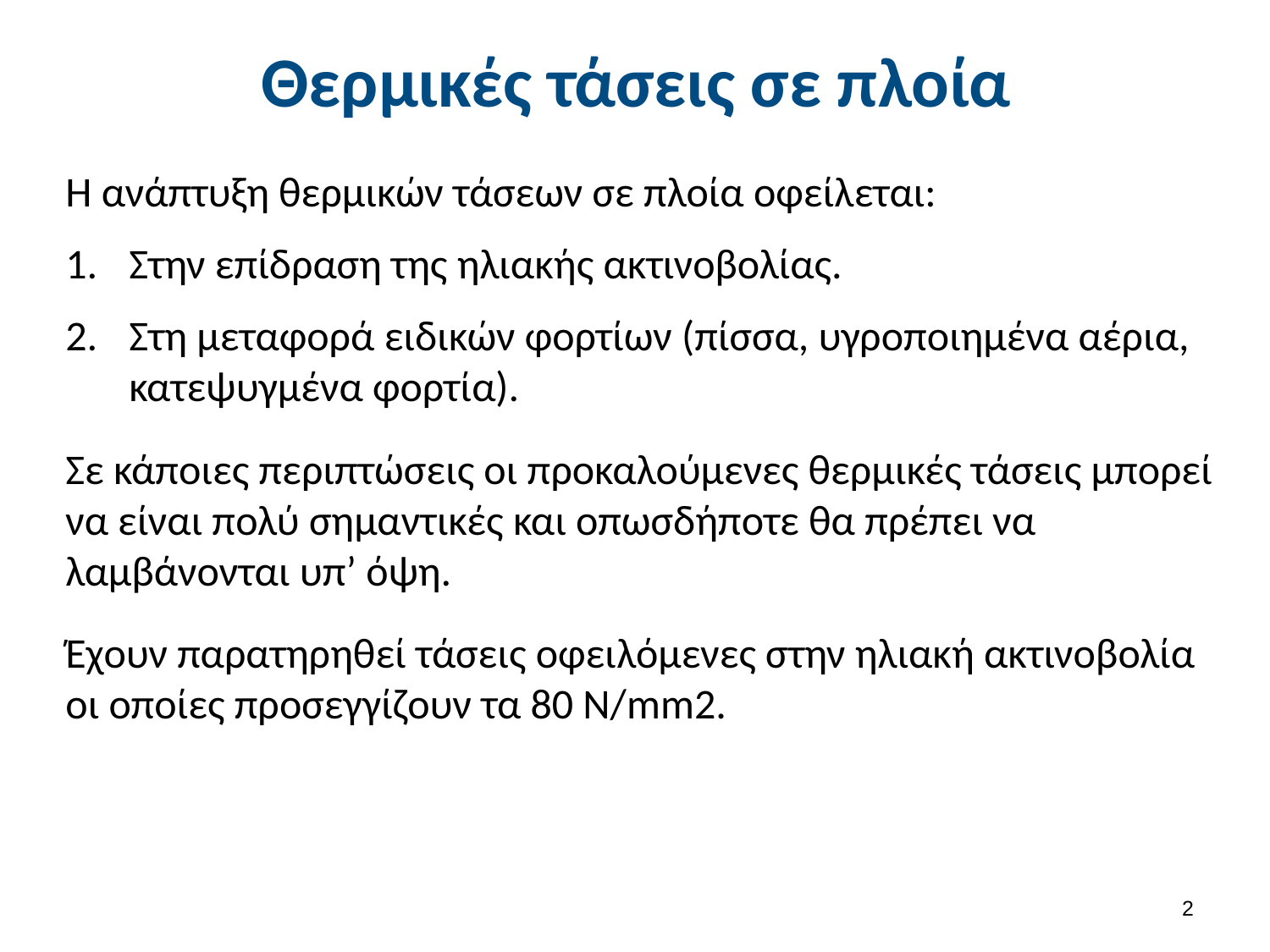

# Θερμικές τάσεις σε πλοία
Η ανάπτυξη θερμικών τάσεων σε πλοία οφείλεται:
Στην επίδραση της ηλιακής ακτινοβολίας.
Στη μεταφορά ειδικών φορτίων (πίσσα, υγροποιημένα αέρια, κατεψυγμένα φορτία).
Σε κάποιες περιπτώσεις οι προκαλούμενες θερμικές τάσεις μπορεί να είναι πολύ σημαντικές και οπωσδήποτε θα πρέπει να λαμβάνονται υπ’ όψη.
Έχουν παρατηρηθεί τάσεις οφειλόμενες στην ηλιακή ακτινοβολία οι οποίες προσεγγίζουν τα 80 Ν/mm2.
2